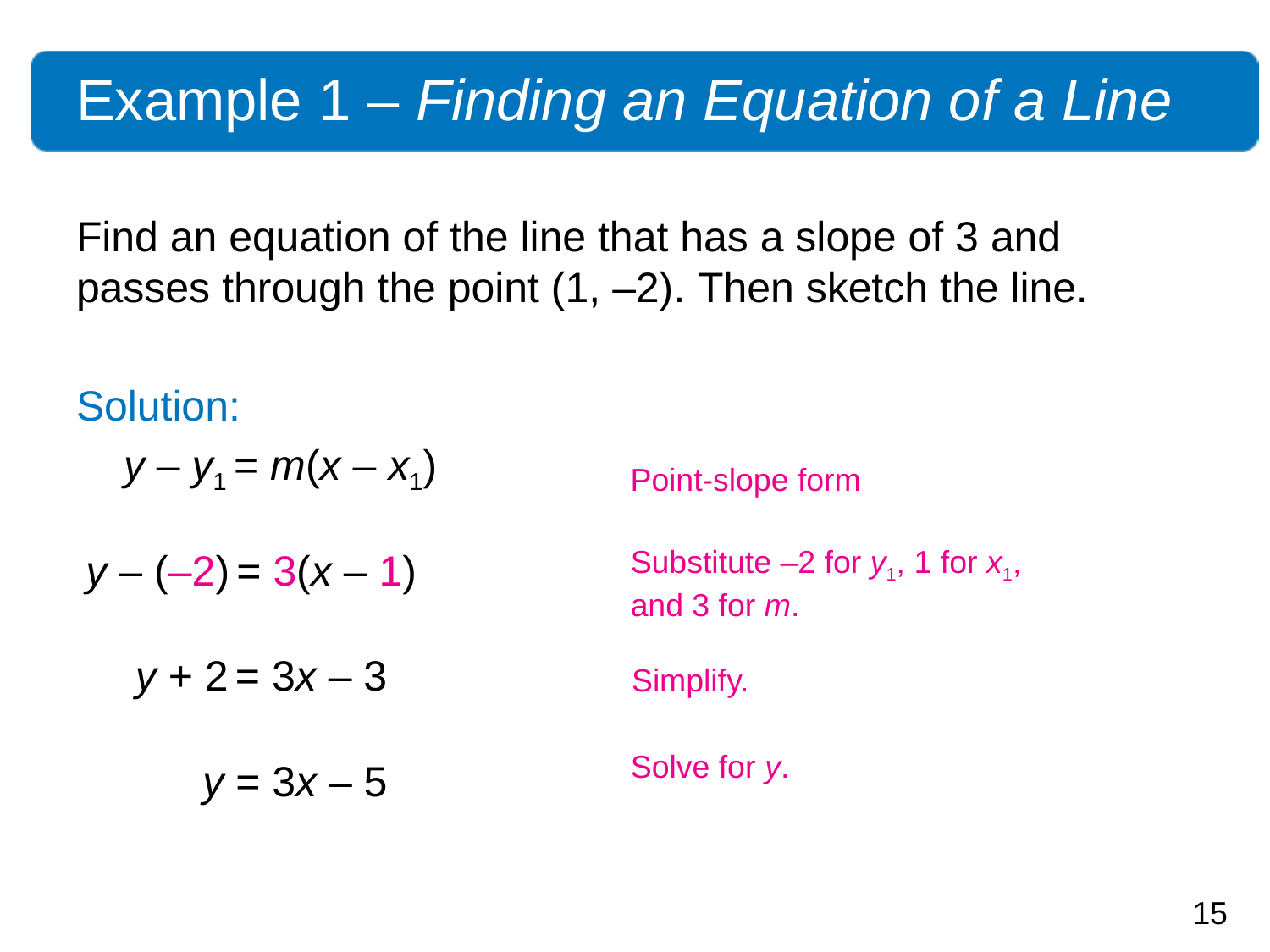

# Example 1 – Finding an Equation of a Line
Find an equation of the line that has a slope of 3 and passes through the point (1, –2). Then sketch the line.

Solution:
    y – y1 = m(x – x1)

 y – (–2) = 3(x – 1)

     y + 2 = 3x – 3

           y = 3x – 5
Point-slope form
Substitute –2 for y1, 1 for x1,
and 3 for m.
Simplify.
Solve for y.